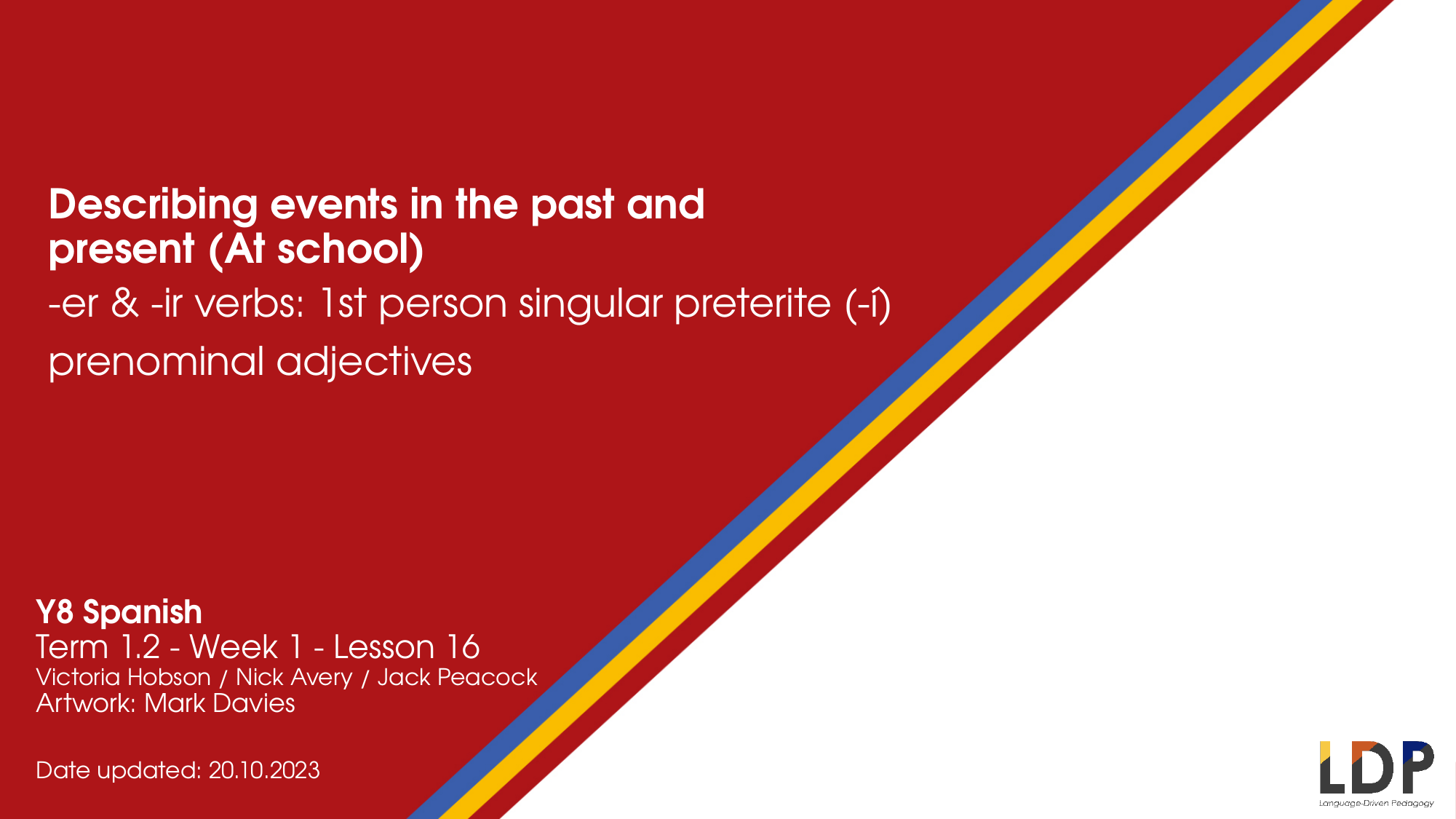

Describing events in the past and present (At school)

-er & -ir verbs: 1st person singular preterite (-í)
prenominal adjectives
Y8 Spanish
Term 1.2 - Week 1 - Lesson 16
Victoria Hobson / Nick Avery / Jack Peacock
Artwork: Mark Davies

Date updated: 20.10.2023